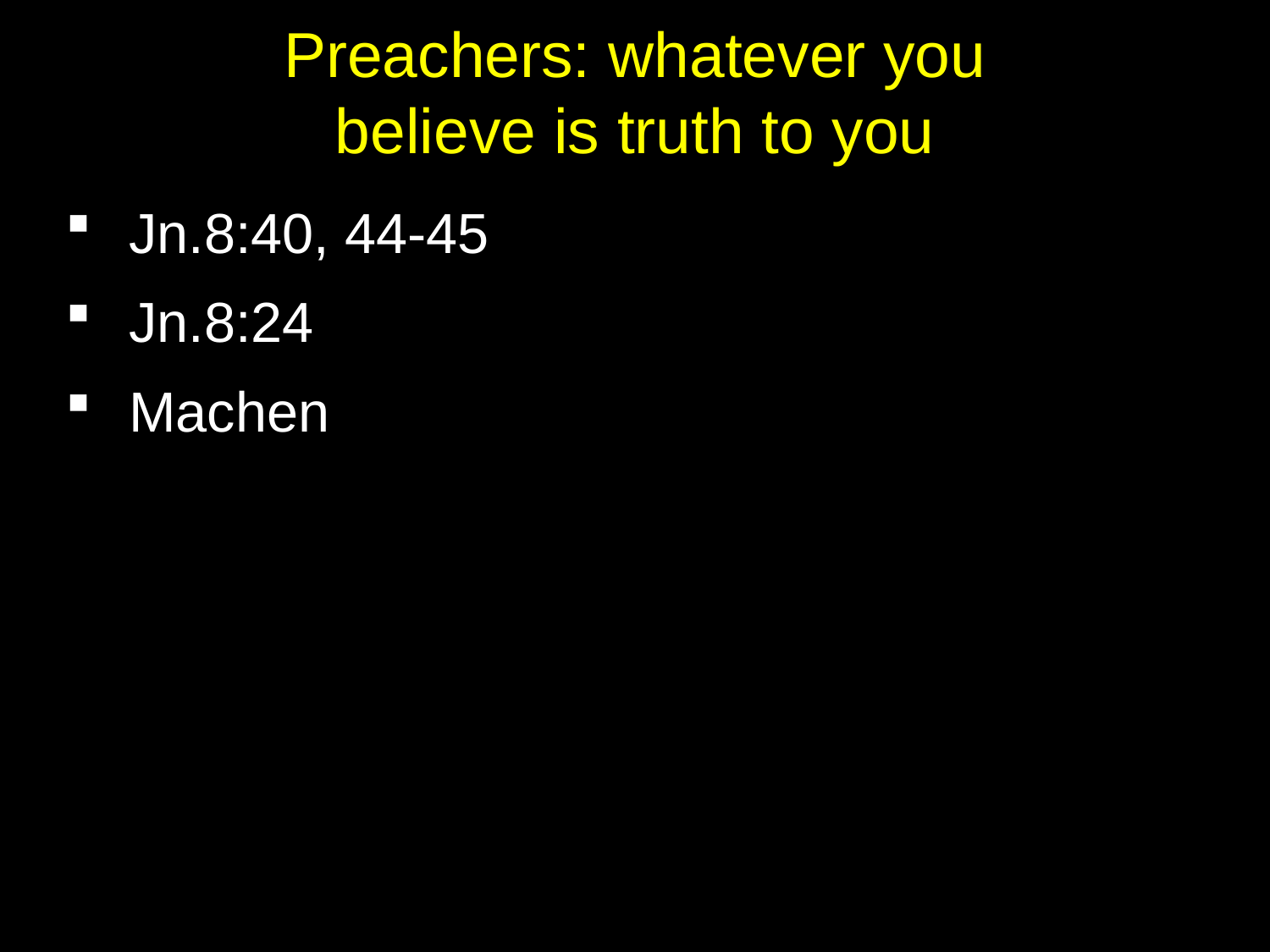

# Preachers: whatever you believe is truth to you
Jn.8:40, 44-45
Jn.8:24
Machen